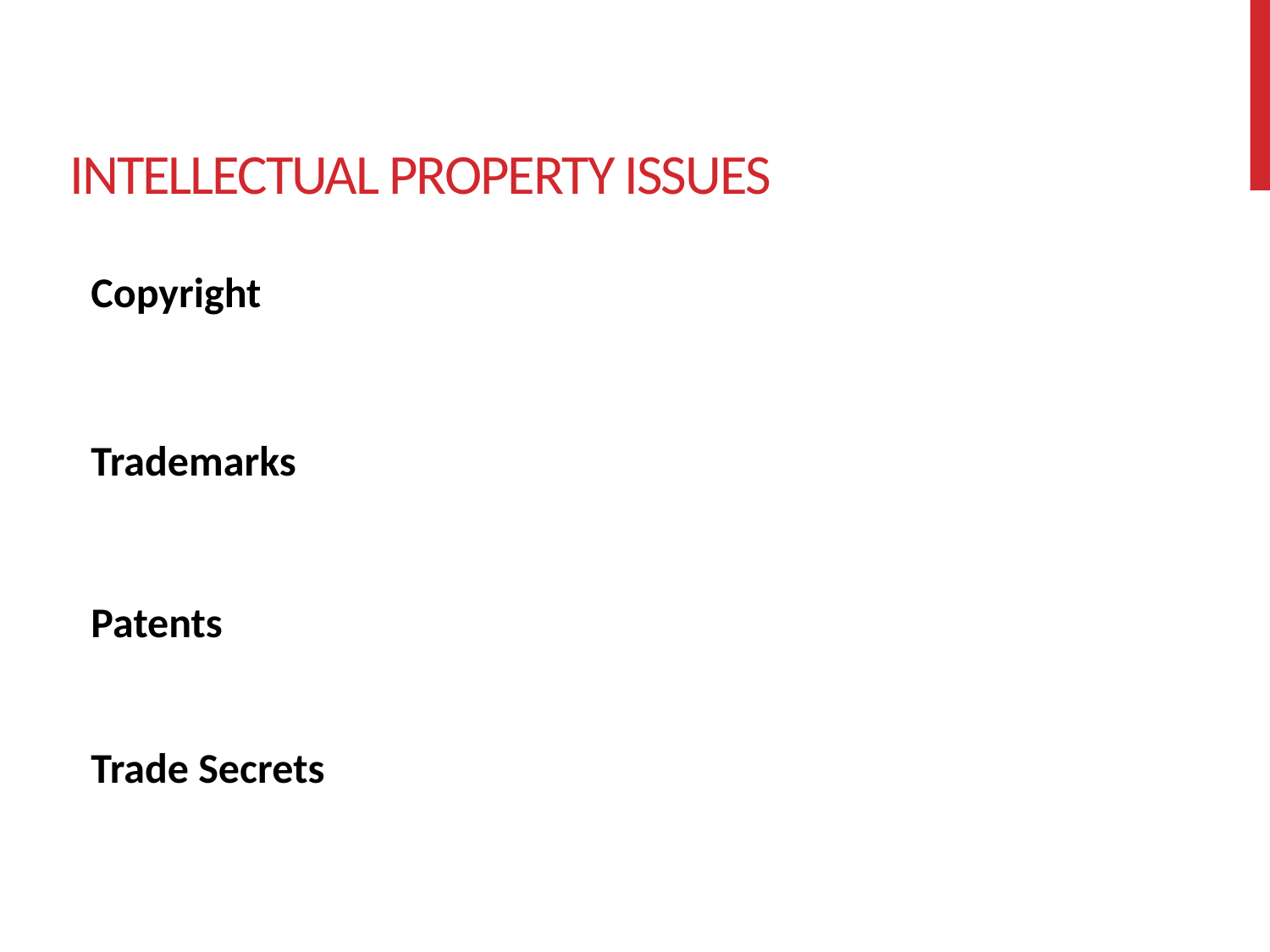

# Intellectual Property Issues
Copyright

Trademarks

Patents

Trade Secrets